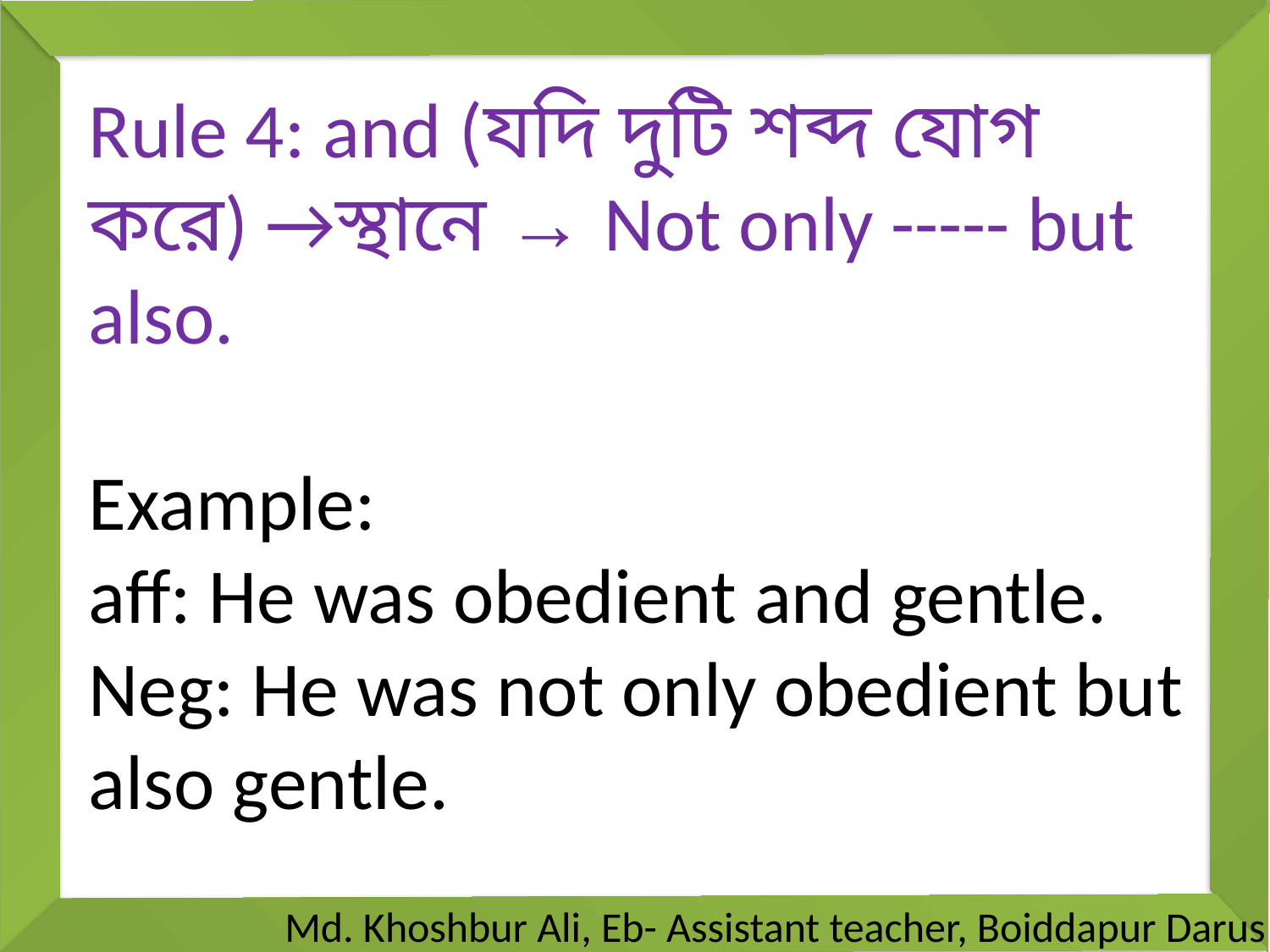

Rule 4: and (যদি দুটি শব্দ যোগ করে) →স্থানে → Not only ----- but also.

Example:
aff: He was obedient and gentle.
Neg: He was not only obedient but also gentle.

# Md. Khoshbur Ali, Eb- Assistant teacher, Boiddapur Darus Salam Dakhil Madrasah, Tanore, Rajshahi.